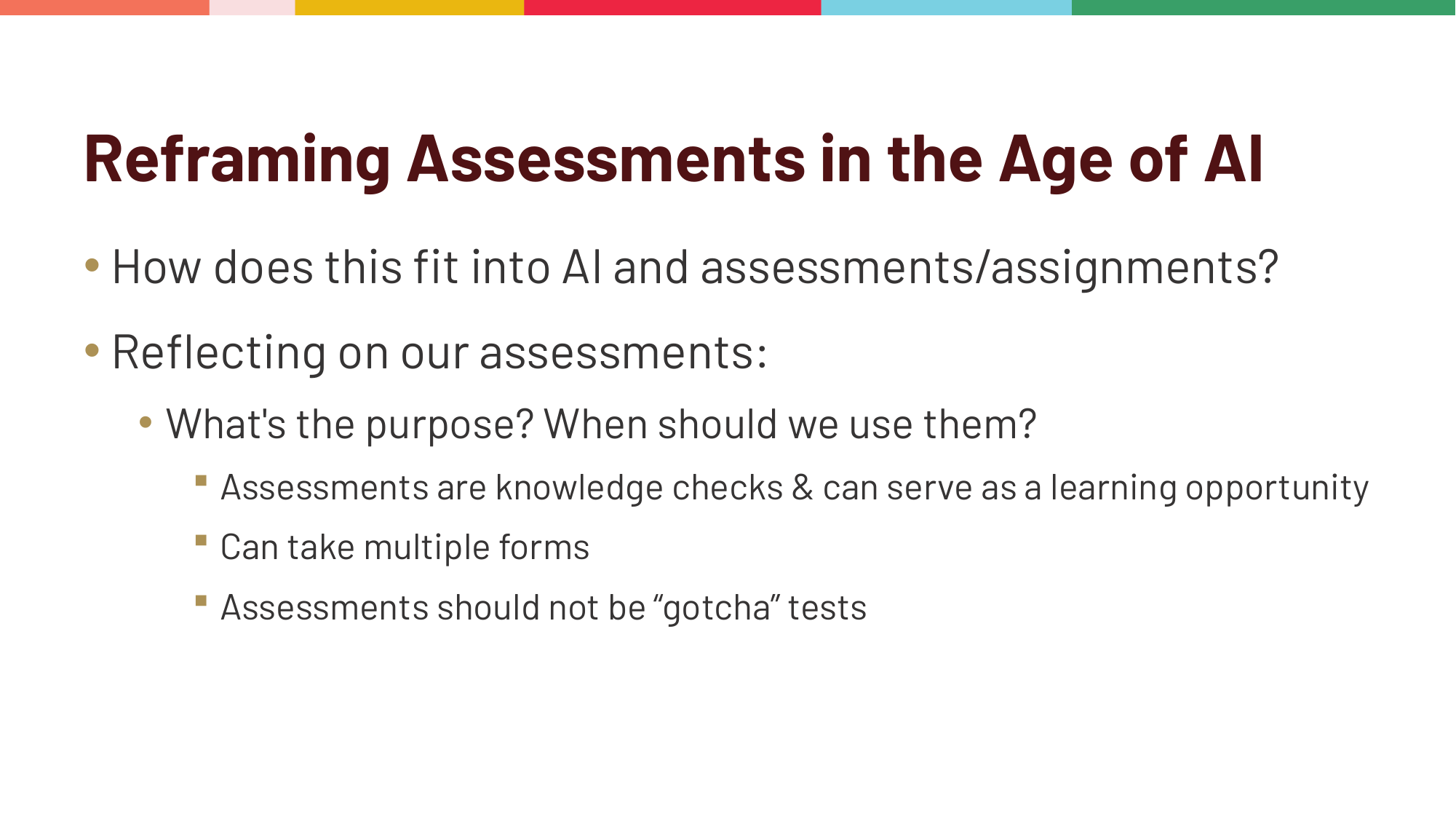

# Reframing Assessments in the Age of AI
How does this fit into AI and assessments/assignments?
Reflecting on our assessments:
What's the purpose? When should we use them?
Assessments are knowledge checks & can serve as a learning opportunity
Can take multiple forms
Assessments should not be “gotcha” tests